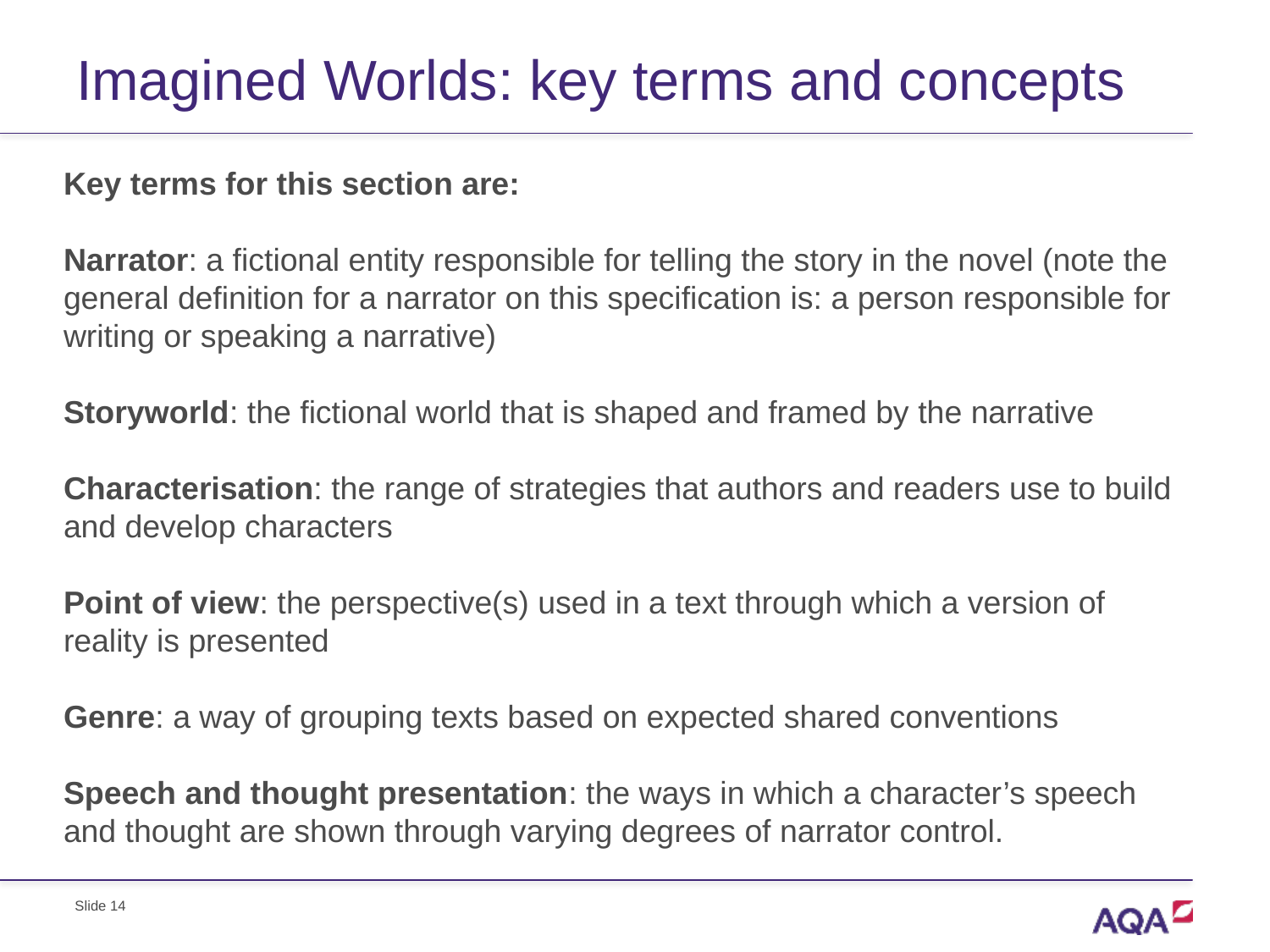

# Imagined Worlds: key terms and concepts
Key terms for this section are:

Narrator: a fictional entity responsible for telling the story in the novel (note the general definition for a narrator on this specification is: a person responsible for writing or speaking a narrative)

Storyworld: the fictional world that is shaped and framed by the narrative

Characterisation: the range of strategies that authors and readers use to build and develop characters

Point of view: the perspective(s) used in a text through which a version of reality is presented

Genre: a way of grouping texts based on expected shared conventions

Speech and thought presentation: the ways in which a character’s speech and thought are shown through varying degrees of narrator control.

Slide 14